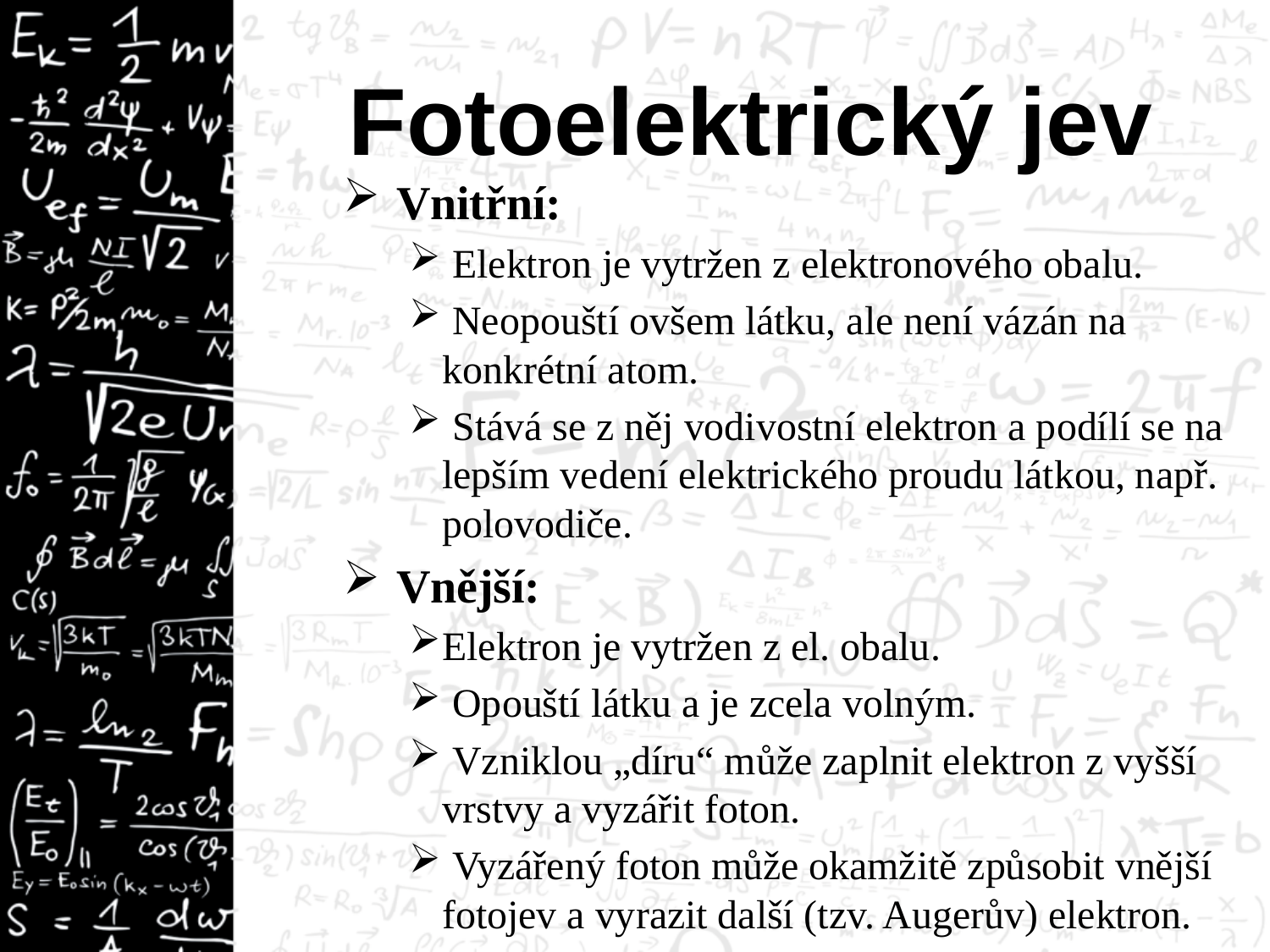

# Fotoelektrický jev
 Vnitřní:
 Elektron je vytržen z elektronového obalu.
 Neopouští ovšem látku, ale není vázán na konkrétní atom.
 Stává se z něj vodivostní elektron a podílí se na lepším vedení elektrického proudu látkou, např. polovodiče.
 Vnější:
Elektron je vytržen z el. obalu.
 Opouští látku a je zcela volným.
 Vzniklou „díru“ může zaplnit elektron z vyšší vrstvy a vyzářit foton.
 Vyzářený foton může okamžitě způsobit vnější fotojev a vyrazit další (tzv. Augerův) elektron.